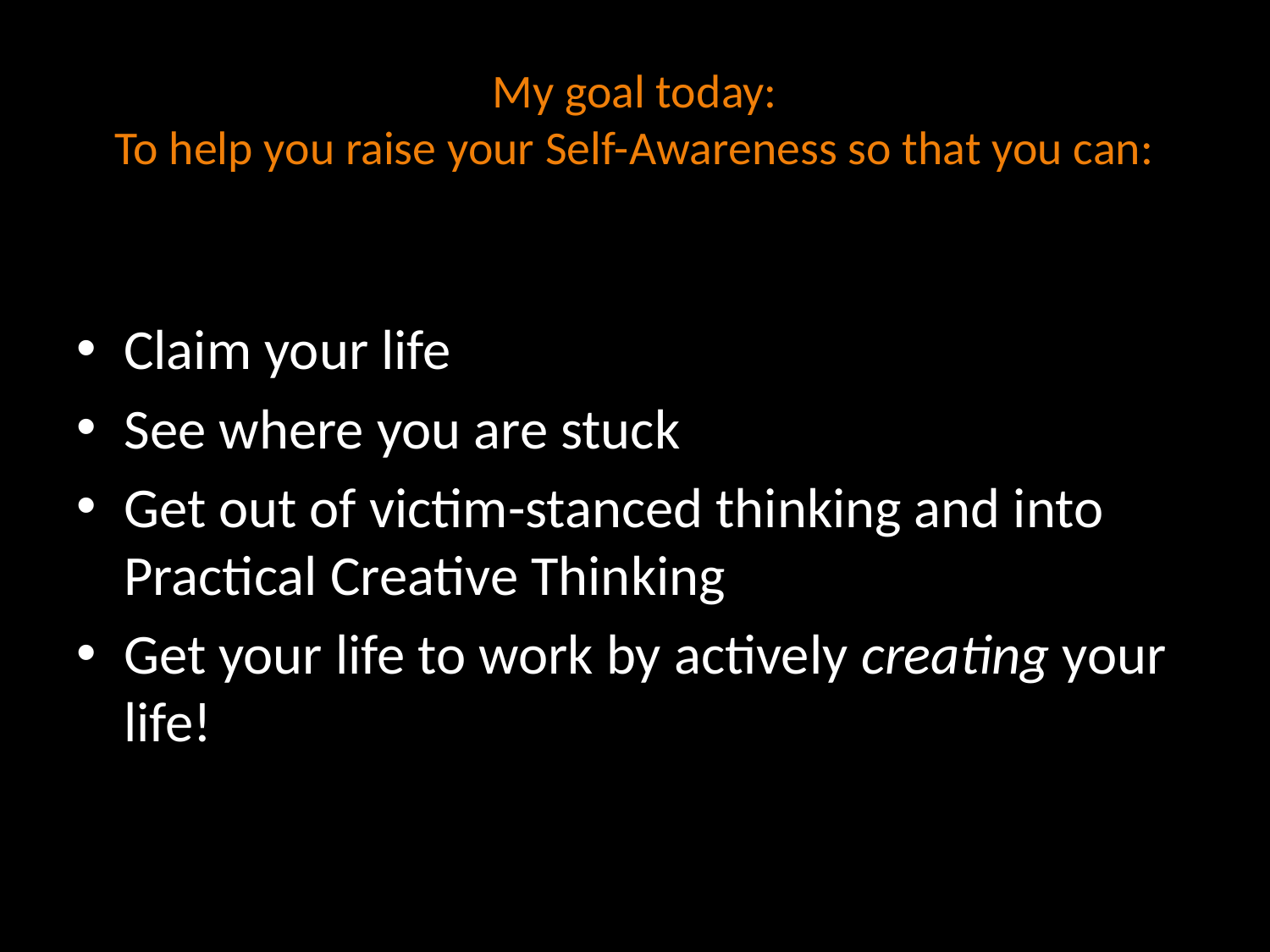

# My goal today: To help you raise your Self-Awareness so that you can:
Claim your life
See where you are stuck
Get out of victim-stanced thinking and into Practical Creative Thinking
Get your life to work by actively creating your life!